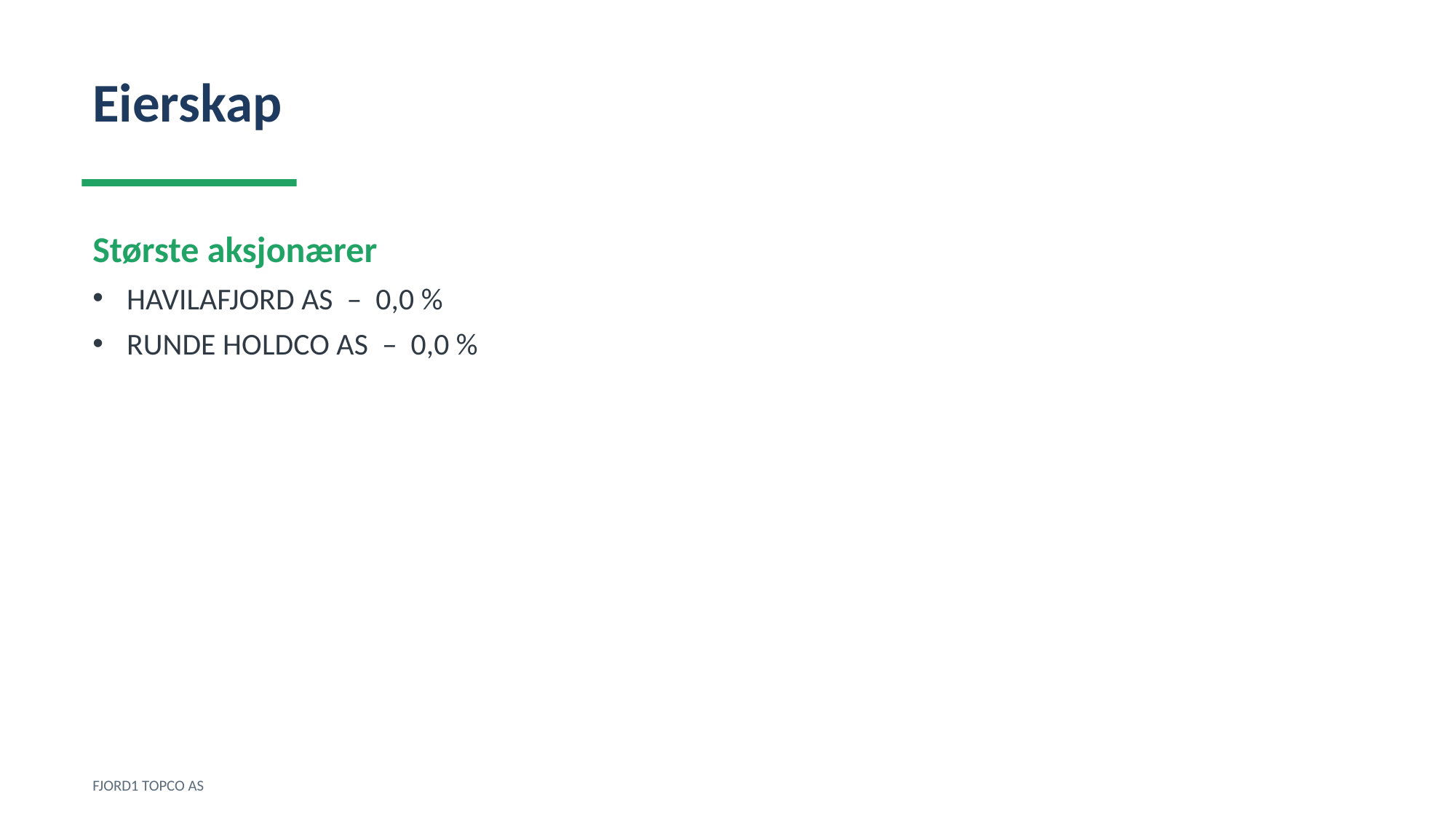

Eierskap

Største aksjonærer
HAVILAFJORD AS  –  0,0 %
RUNDE HOLDCO AS  –  0,0 %
FJORD1 TOPCO AS